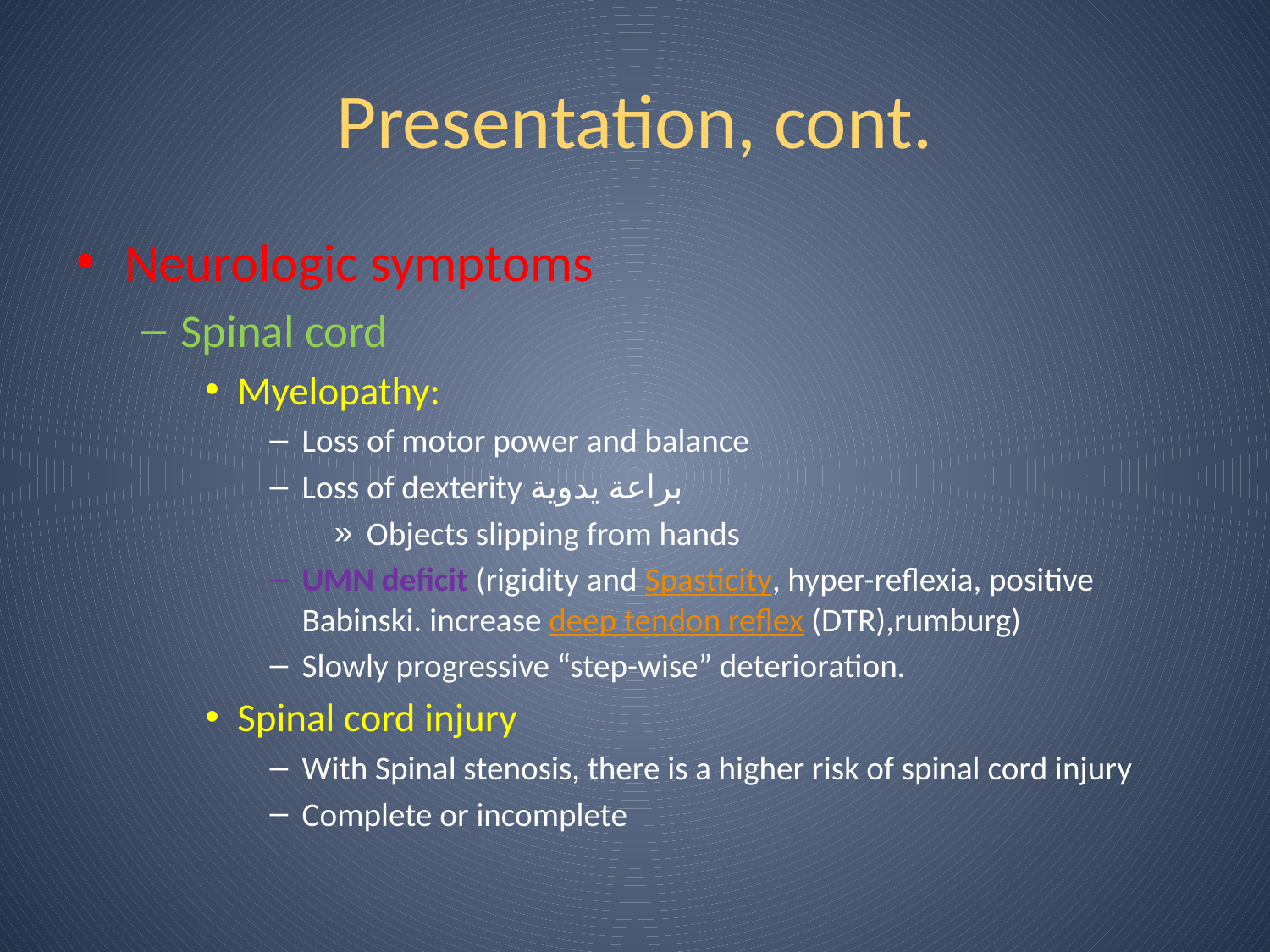

# Presentation, cont.
Neurologic symptoms
Spinal cord
Myelopathy:
Loss of motor power and balance
Loss of dexterity براعة يدوية
Objects slipping from hands
UMN deficit (rigidity and Spasticity, hyper-reflexia, positive Babinski. increase deep tendon reflex (DTR),rumburg)
Slowly progressive “step-wise” deterioration.
Spinal cord injury
With Spinal stenosis, there is a higher risk of spinal cord injury
Complete or incomplete